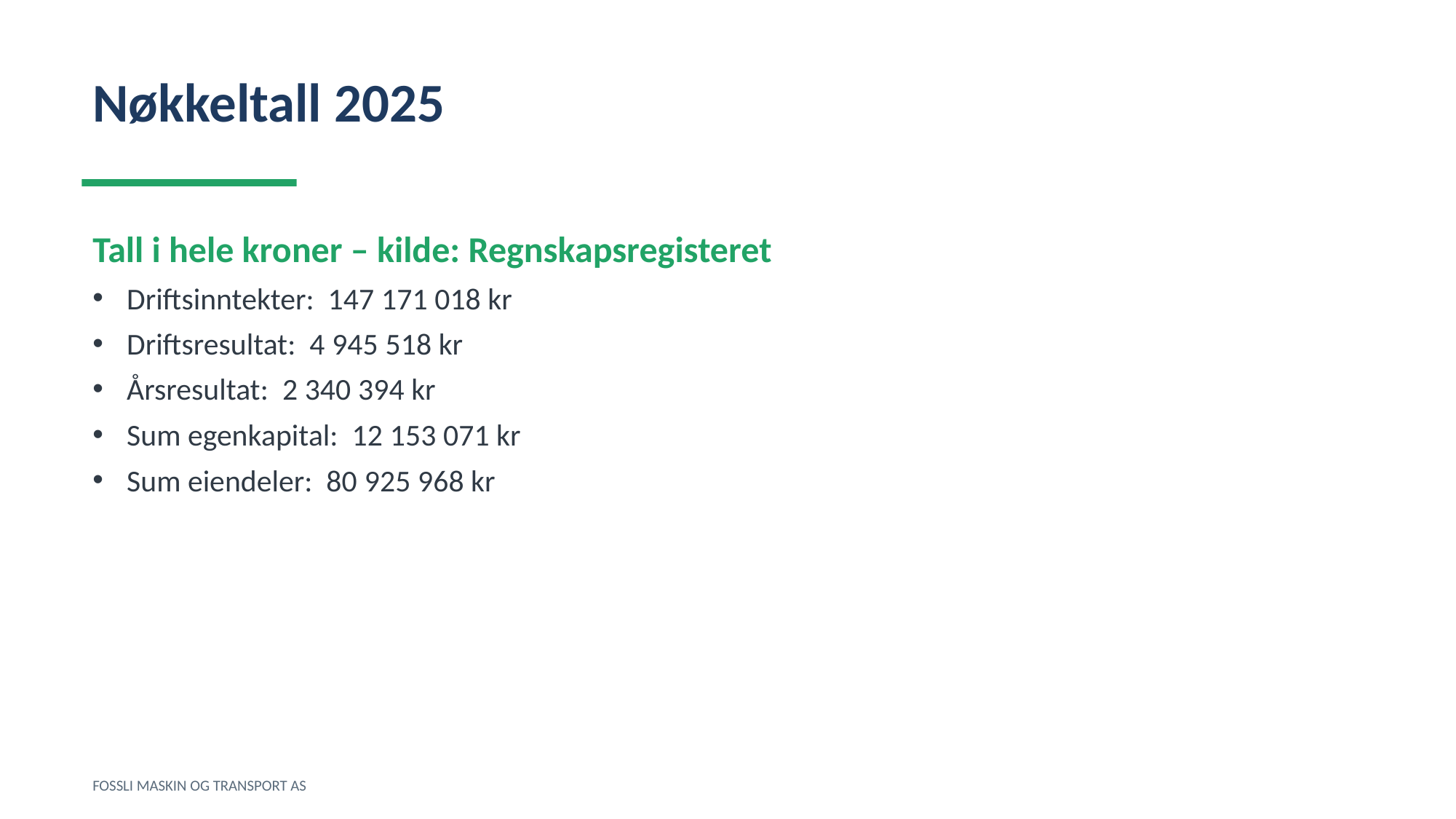

Nøkkeltall 2025

Tall i hele kroner – kilde: Regnskapsregisteret
Driftsinntekter:  147 171 018 kr
Driftsresultat:  4 945 518 kr
Årsresultat:  2 340 394 kr
Sum egenkapital:  12 153 071 kr
Sum eiendeler:  80 925 968 kr
FOSSLI MASKIN OG TRANSPORT AS